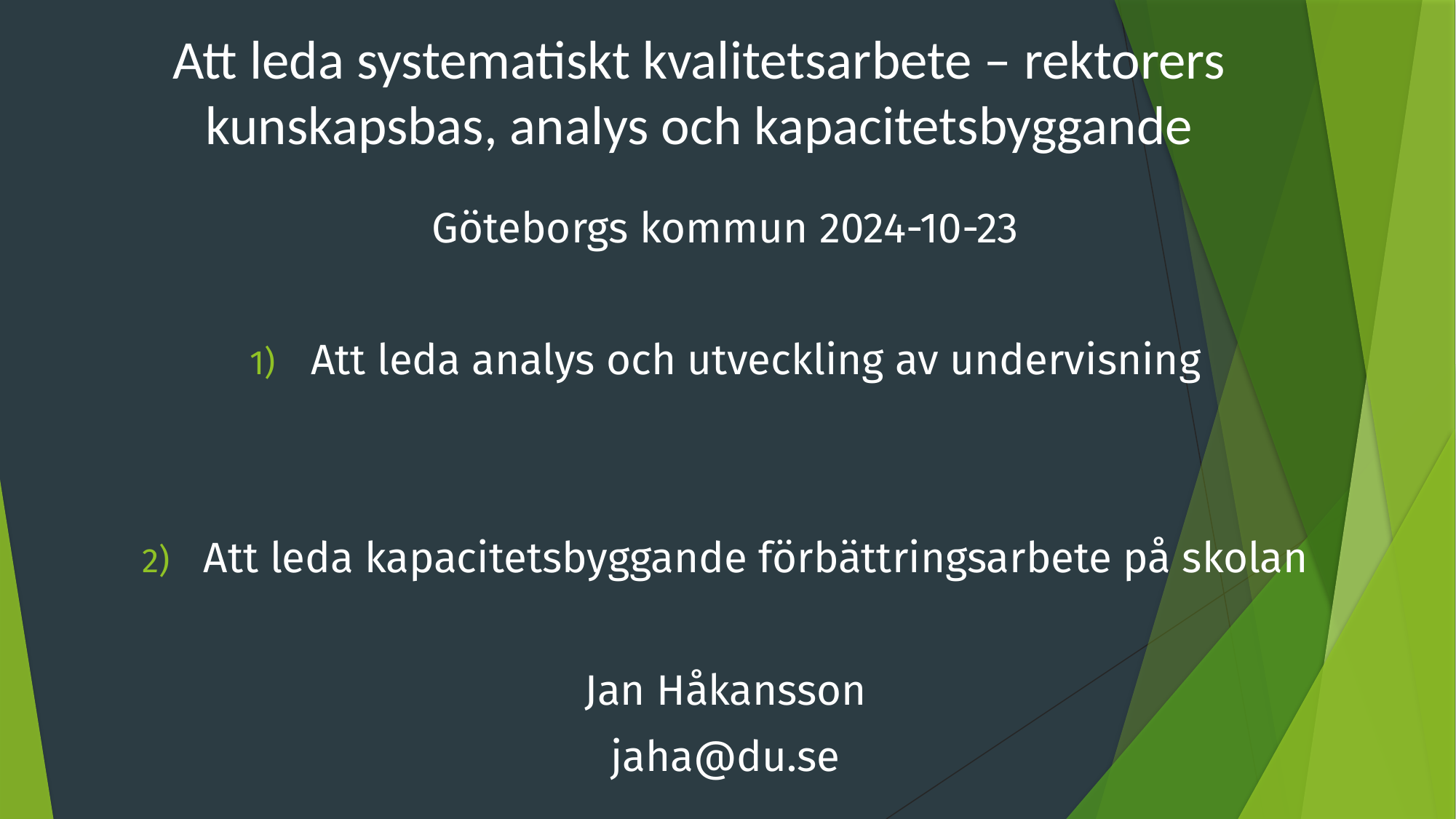

# Att leda systematiskt kvalitetsarbete – rektorers kunskapsbas, analys och kapacitetsbyggande
Göteborgs kommun 2024-10-23

Att leda analys och utveckling av undervisning

Att leda kapacitetsbyggande förbättringsarbete på skolan

Jan Håkansson
jaha@du.se